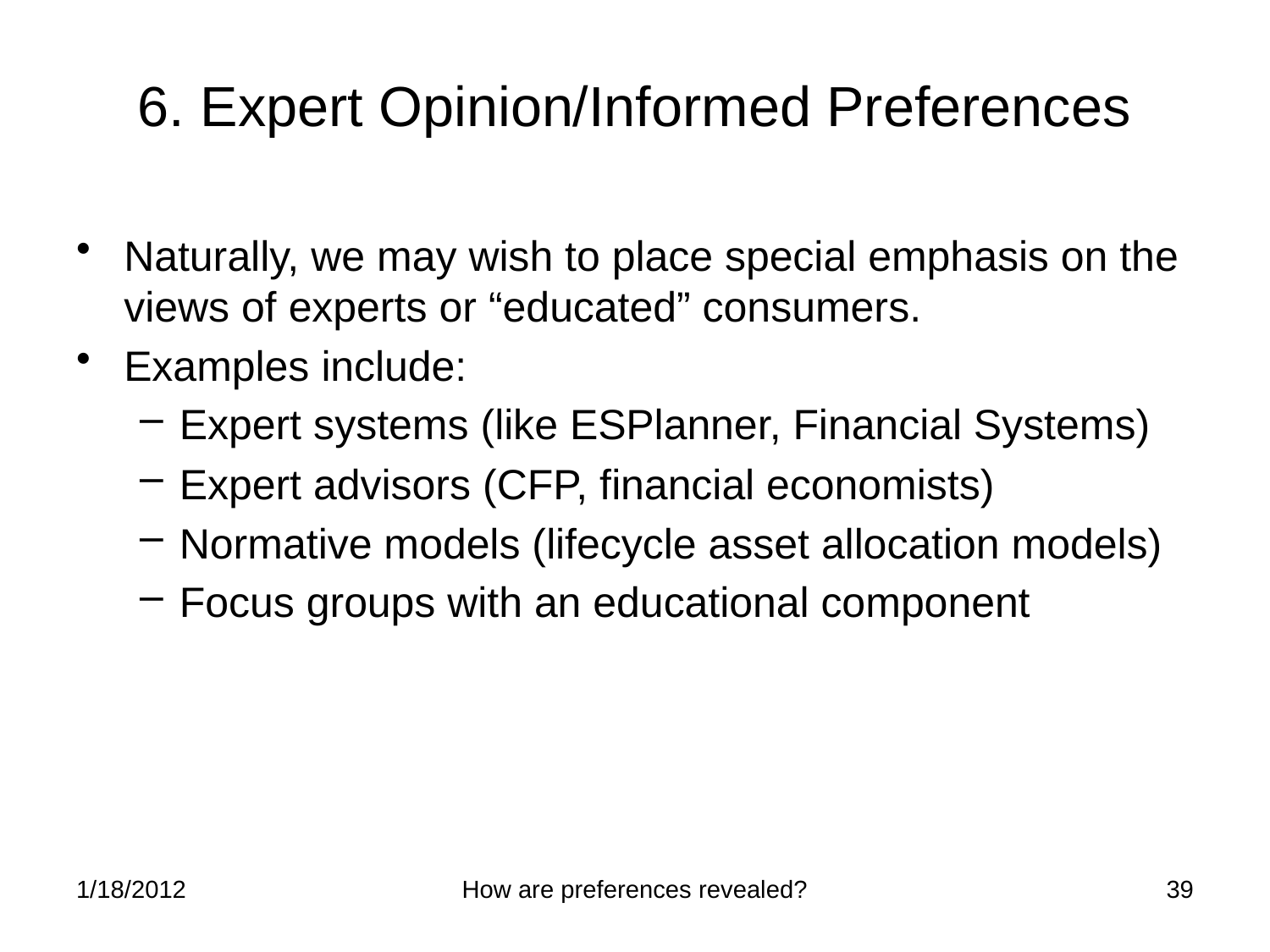

# 6. Expert Opinion/Informed Preferences
Naturally, we may wish to place special emphasis on the views of experts or “educated” consumers.
Examples include:
Expert systems (like ESPlanner, Financial Systems)
Expert advisors (CFP, financial economists)
Normative models (lifecycle asset allocation models)
Focus groups with an educational component
1/18/2012
How are preferences revealed?

39